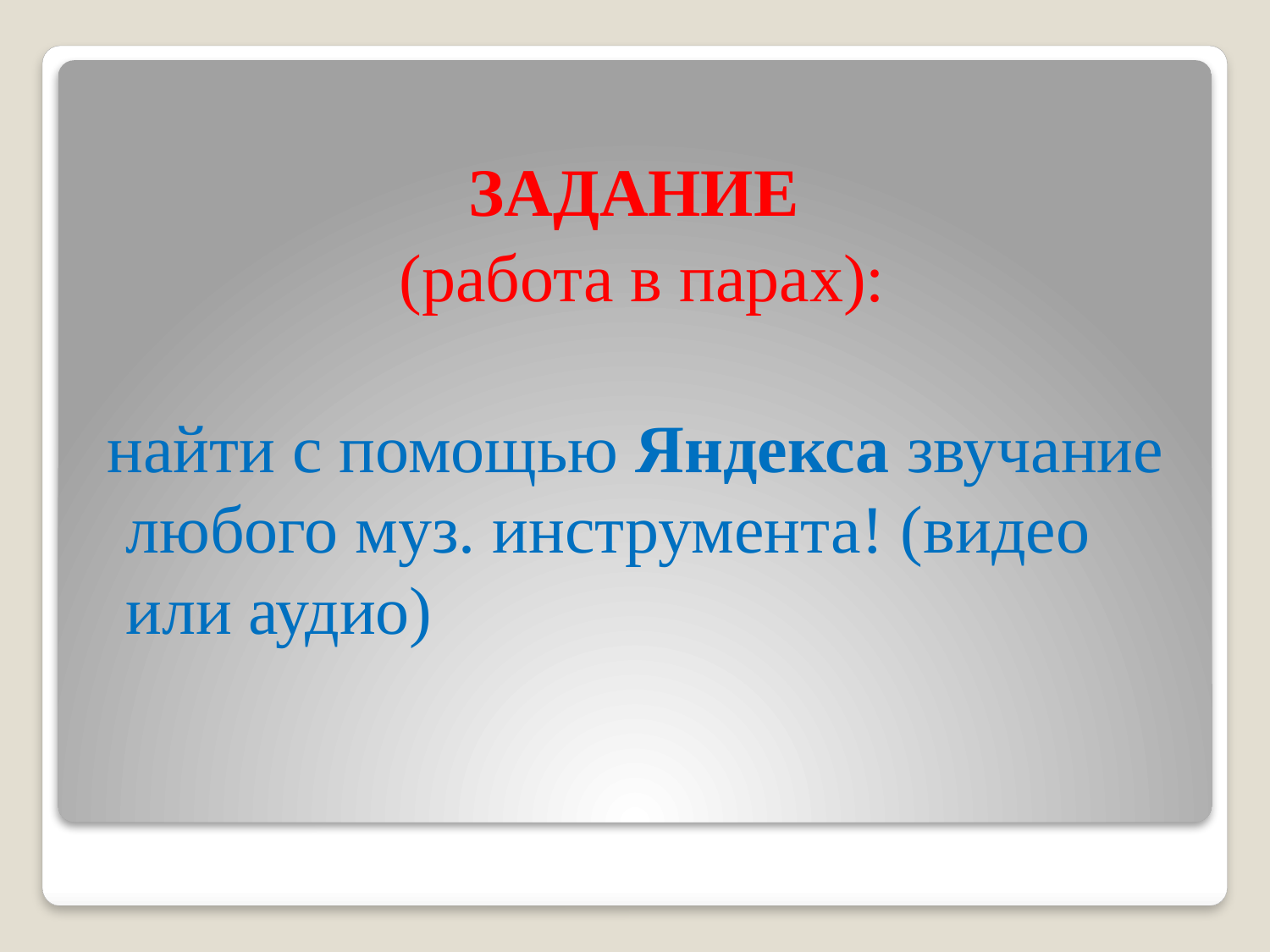

ЗАДАНИЕ
(работа в парах):

 найти с помощью Яндекса звучание любого муз. инструмента! (видео или аудио)
#